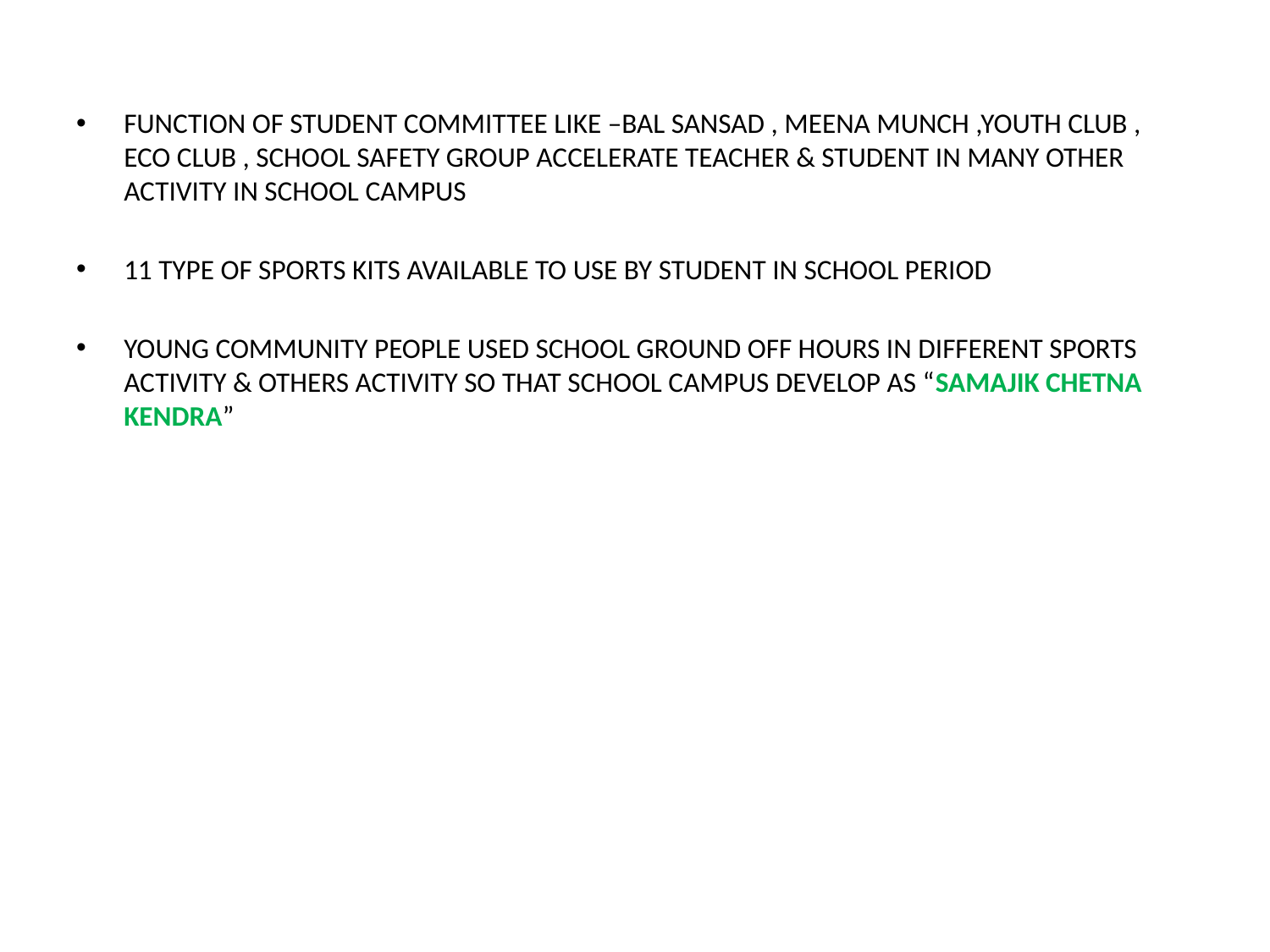

#
FUNCTION OF STUDENT COMMITTEE LIKE –BAL SANSAD , MEENA MUNCH ,YOUTH CLUB , ECO CLUB , SCHOOL SAFETY GROUP ACCELERATE TEACHER & STUDENT IN MANY OTHER ACTIVITY IN SCHOOL CAMPUS

11 TYPE OF SPORTS KITS AVAILABLE TO USE BY STUDENT IN SCHOOL PERIOD

YOUNG COMMUNITY PEOPLE USED SCHOOL GROUND OFF HOURS IN DIFFERENT SPORTS ACTIVITY & OTHERS ACTIVITY SO THAT SCHOOL CAMPUS DEVELOP AS “SAMAJIK CHETNA KENDRA”